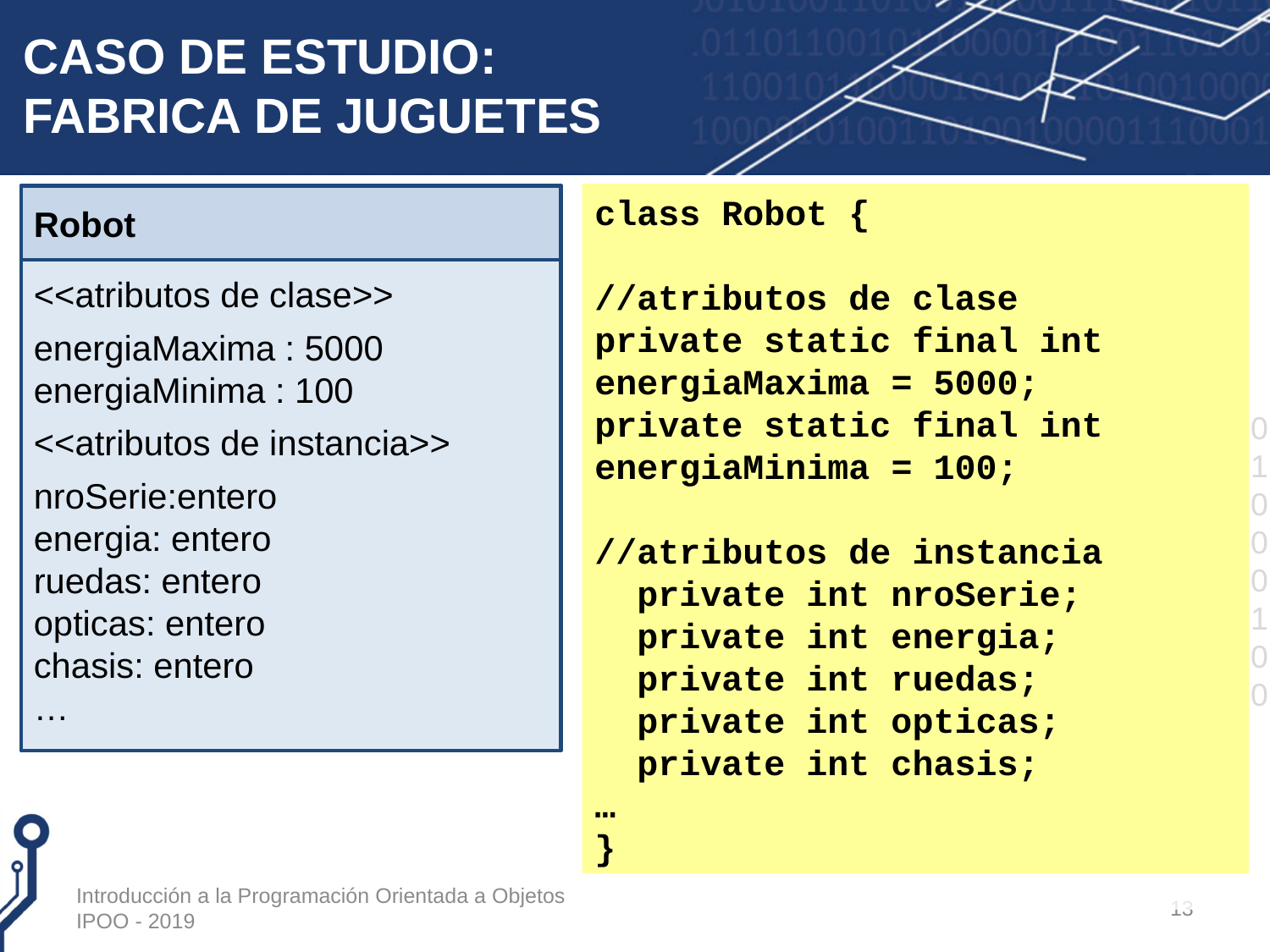

# CASO DE ESTUDIO:           FABRICA DE JUGUETES

class Robot {

//atributos de clase
private static final int energiaMaxima = 5000;
private static final int   energiaMinima = 100;

//atributos de instancia
  private int nroSerie;
  private int energia;
  private int ruedas;
  private int opticas;
  private int chasis;
…
}

<<atributos de clase>>
energiaMaxima : 5000
energiaMinima : 100
<<atributos de instancia>>
nroSerie:entero
energia: entero
ruedas: entero
opticas: entero
chasis: entero
…

Robot
Introducción a la Programación Orientada a Objetos IPOO - 2019
13